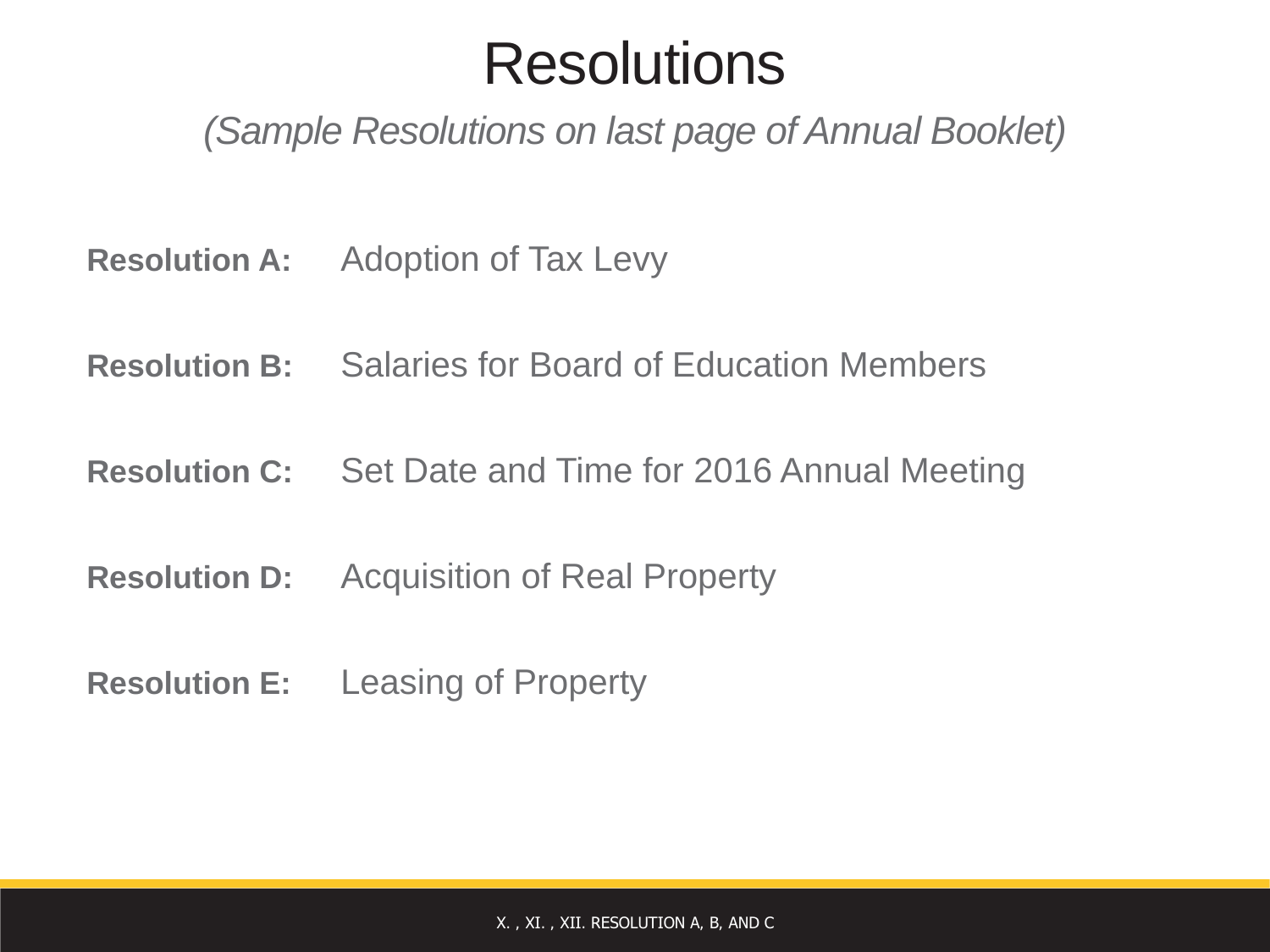

Resolutions
(Sample Resolutions on last page of Annual Booklet)
Resolution A: 	Adoption of Tax Levy
Resolution B: 	Salaries for Board of Education Members
Resolution C: 	Set Date and Time for 2016 Annual Meeting
Resolution D:	Acquisition of Real Property
Resolution E:	Leasing of Property

X. , XI. , XII. Resolution a, b, and c